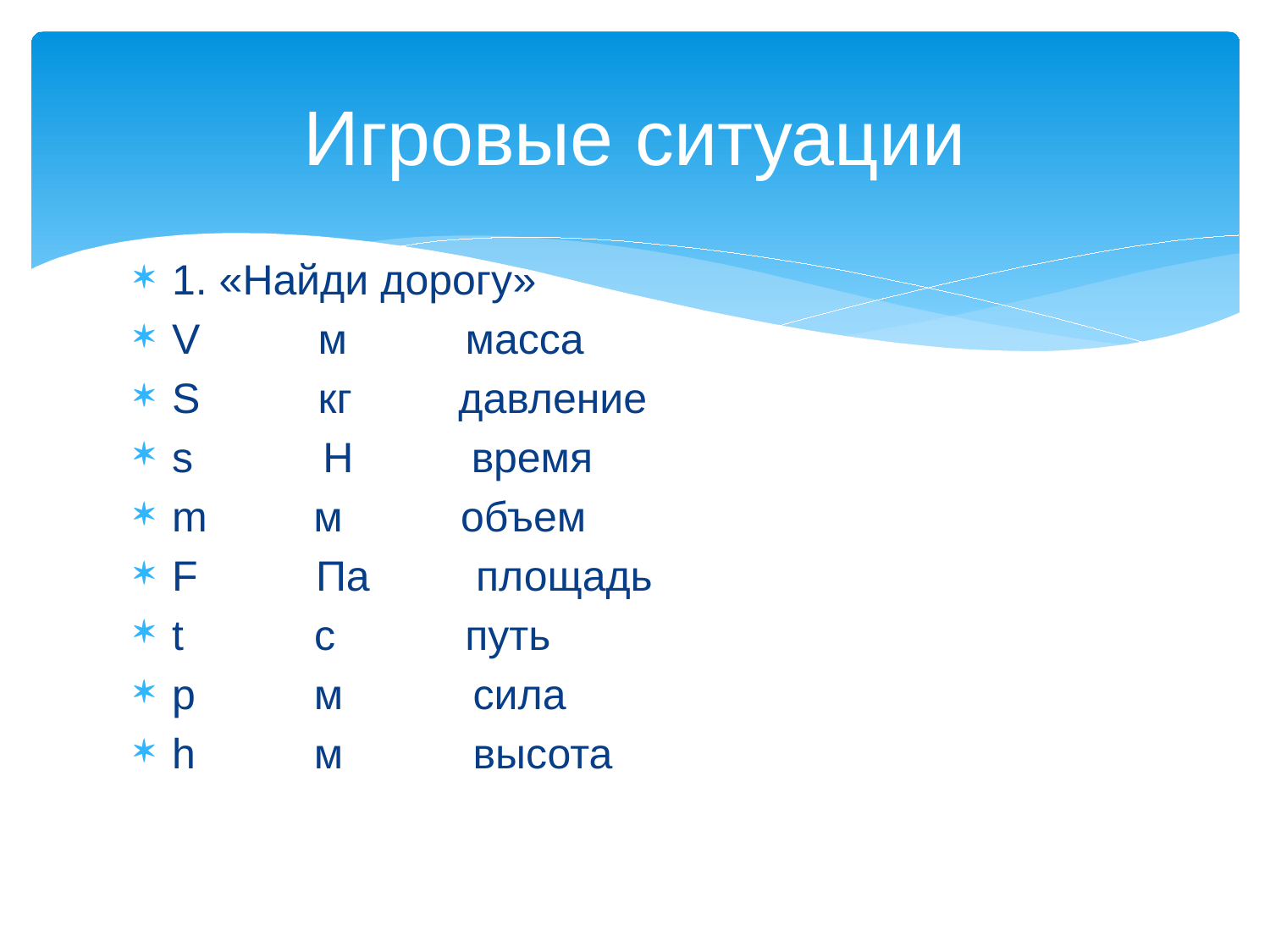

# Игровые ситуации
1. «Найди дорогу»
V          м          масса
S          кг         давление
s           Н          время
m         м          объем
F          Па         площадь
t           с           путь
p          м           сила
h          м           высота